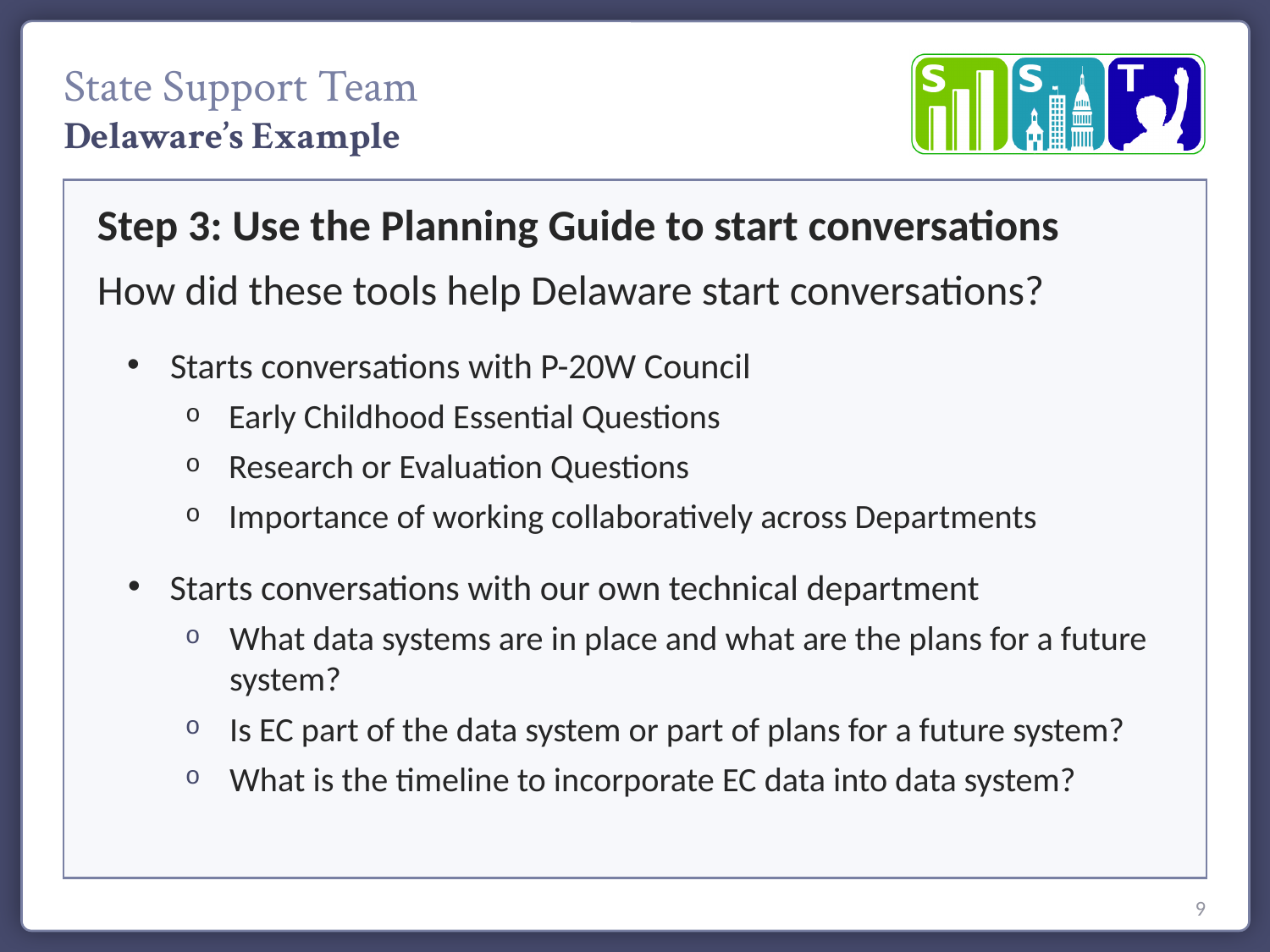

Delaware’s Example
Step 3: Use the Planning Guide to start conversations
How did these tools help Delaware start conversations?

Starts conversations with P-20W Council
Early Childhood Essential Questions
Research or Evaluation Questions
Importance of working collaboratively across Departments

Starts conversations with our own technical department
What data systems are in place and what are the plans for a future system?
Is EC part of the data system or part of plans for a future system?
What is the timeline to incorporate EC data into data system?

9